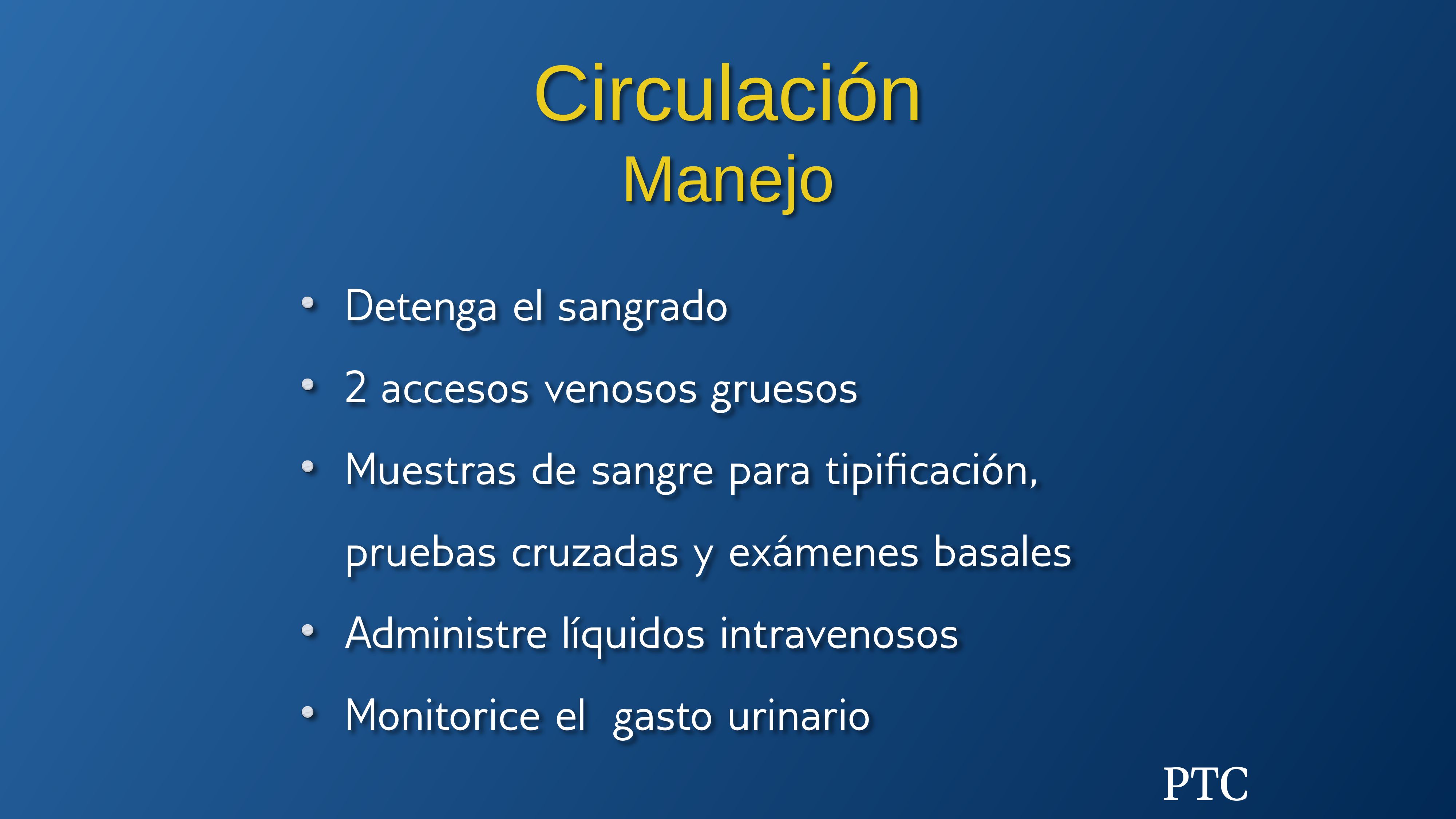

Circulación
Manejo
Detenga el sangrado
2 accesos venosos gruesos
Muestras de sangre para tipificación, pruebas cruzadas y exámenes basales
Administre líquidos intravenosos
Monitorice el  gasto urinario
PTC